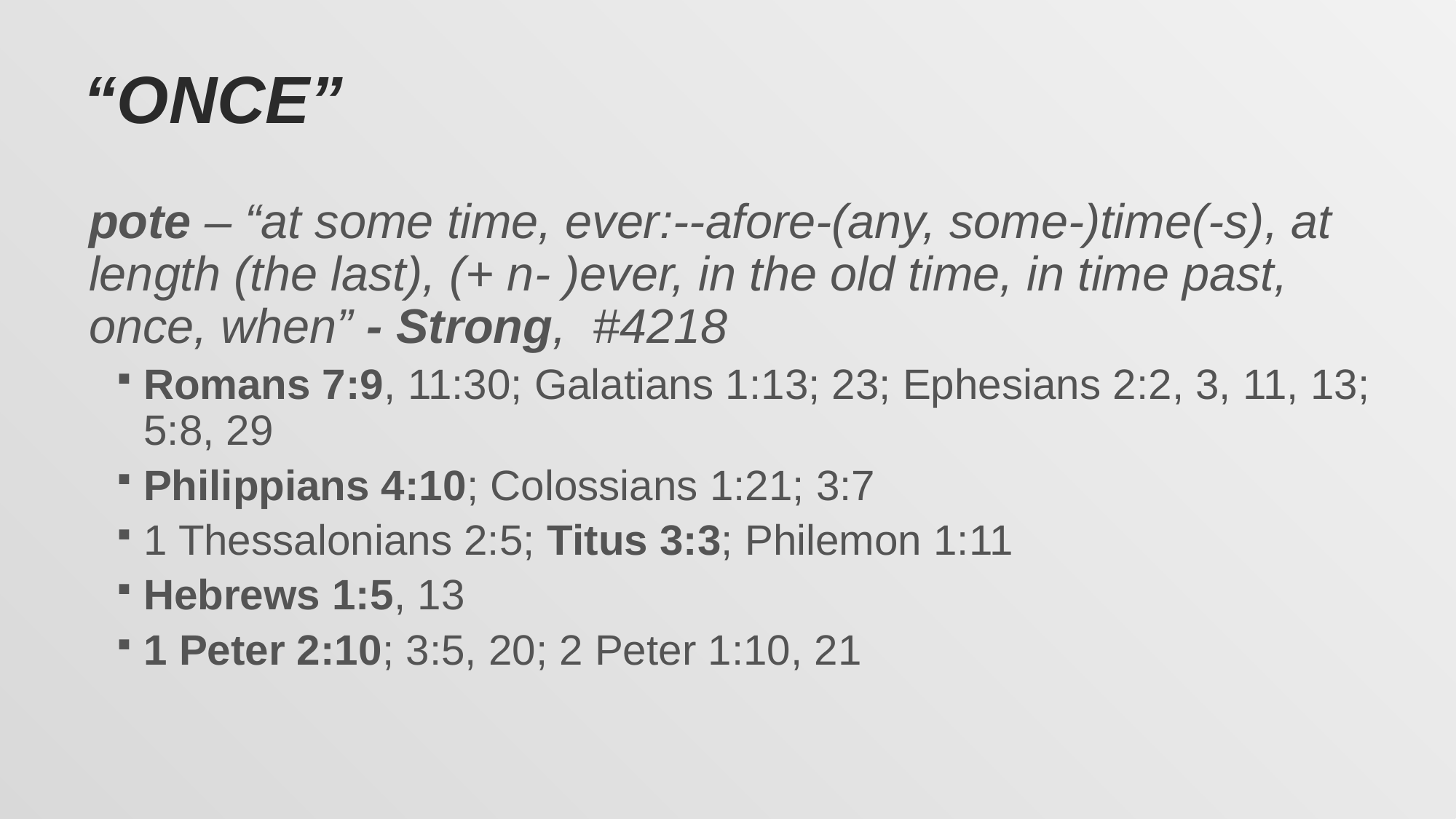

# “Once”
pote – “at some time, ever:--afore-(any, some-)time(-s), at length (the last), (+ n- )ever, in the old time, in time past, once, when” - Strong,  #4218
Romans 7:9, 11:30; Galatians 1:13; 23; Ephesians 2:2, 3, 11, 13; 5:8, 29
Philippians 4:10; Colossians 1:21; 3:7
1 Thessalonians 2:5; Titus 3:3; Philemon 1:11
Hebrews 1:5, 13
1 Peter 2:10; 3:5, 20; 2 Peter 1:10, 21